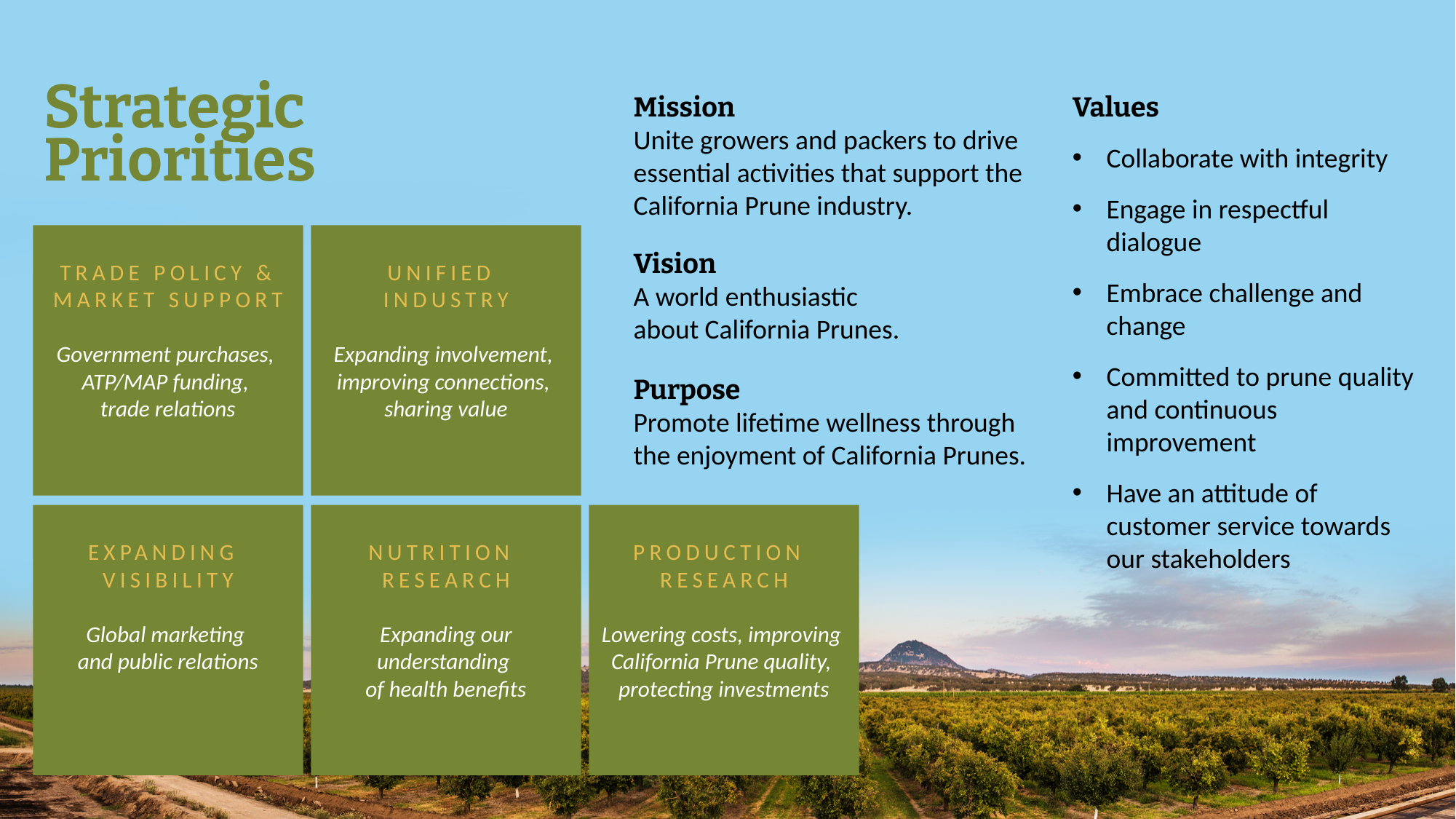

Strategic
Priorities
Mission
Unite growers and packers to drive essential activities that support the California Prune industry.
Vision
A world enthusiastic
about California Prunes.
Purpose
Promote lifetime wellness through the enjoyment of California Prunes.
Values
Collaborate with integrity
Engage in respectful dialogue
Embrace challenge and change
Committed to prune quality and continuous improvement
Have an attitude of customer service towards our stakeholders

Trade policy & market support

Government purchases,
ATP/MAP funding,
trade relations

Unified
industry

Expanding involvement,
improving connections,
sharing value

EXPANDING
VISIBILITY

Global marketing
and public relations

Nutrition
Research

Expanding our understanding
of health benefits

Production
research

Lowering costs, improving
California Prune quality,
protecting investments
1